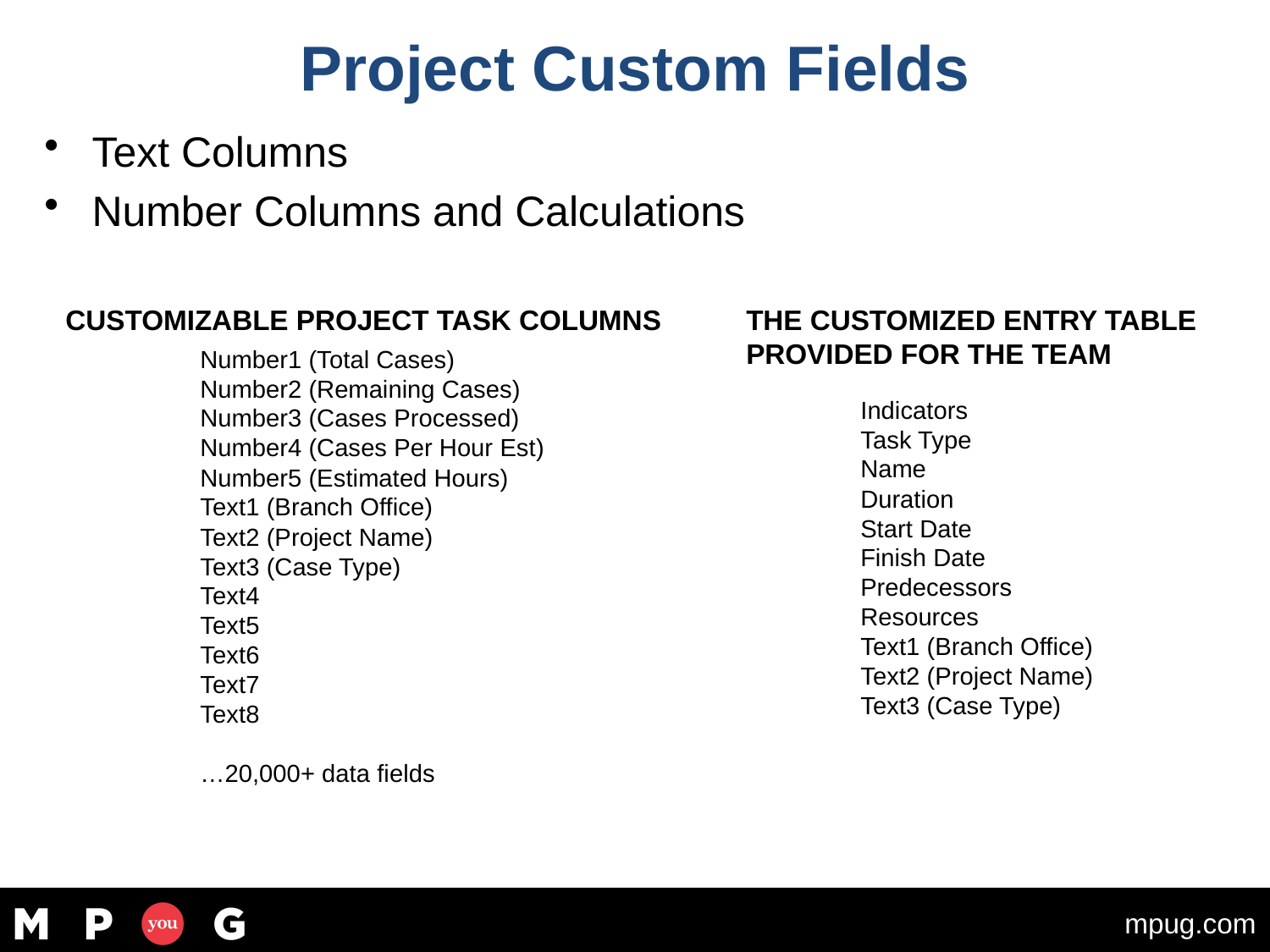

# Project Custom Fields
Text Columns
Number Columns and Calculations
CUSTOMIZABLE PROJECT TASK COLUMNS
THE CUSTOMIZED ENTRY TABLE PROVIDED FOR THE TEAM
Number1 (Total Cases)
Number2 (Remaining Cases)
Number3 (Cases Processed)
Number4 (Cases Per Hour Est)
Number5 (Estimated Hours)
Text1 (Branch Office)
Text2 (Project Name)
Text3 (Case Type)
Text4
Text5
Text6
Text7
Text8

…20,000+ data fields

Indicators
Task Type
Name
Duration
Start Date
Finish Date
Predecessors
Resources
Text1 (Branch Office)
Text2 (Project Name)
Text3 (Case Type)